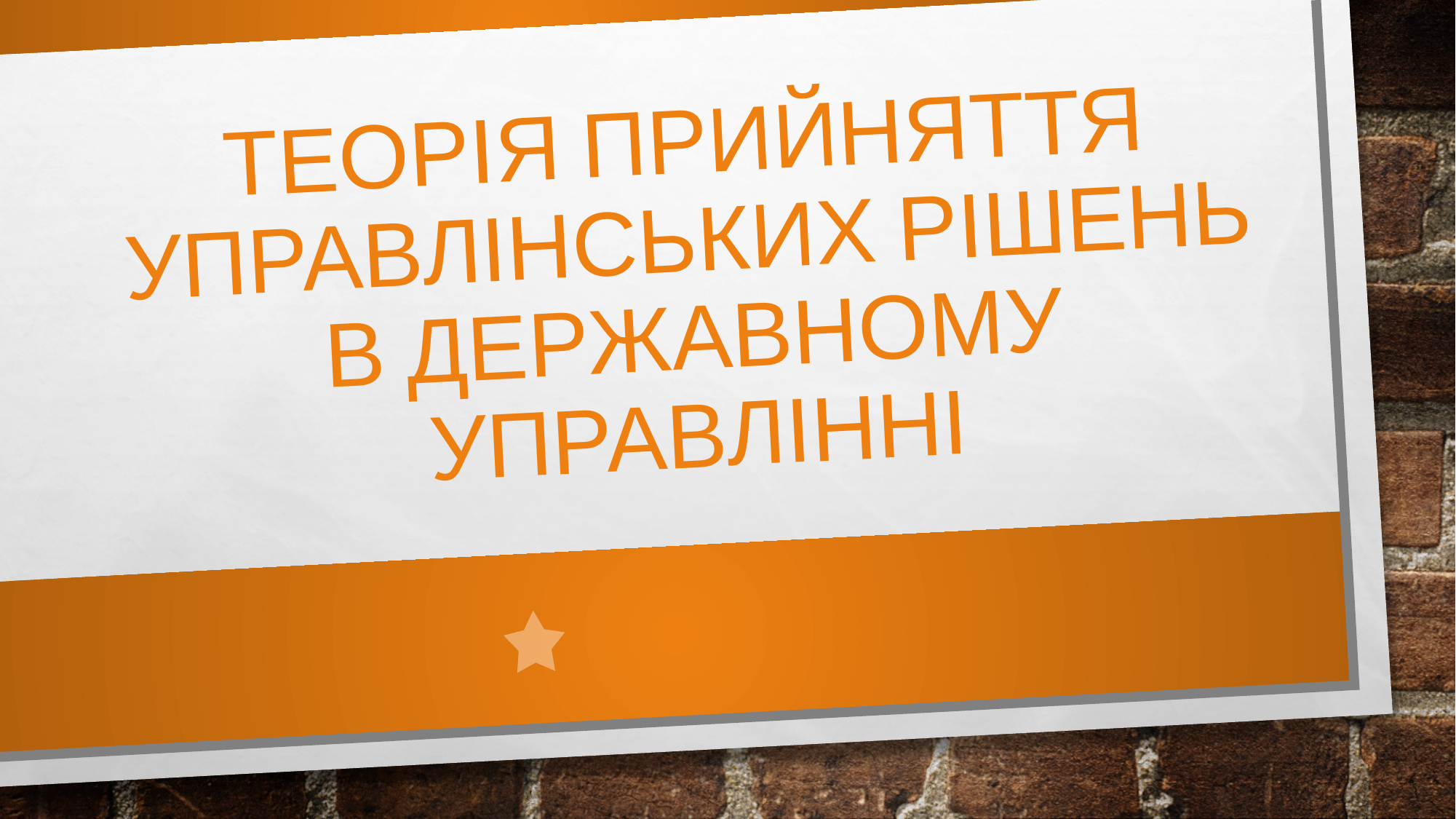

# Теорія прийняття управлінських рішень в державному управлінні